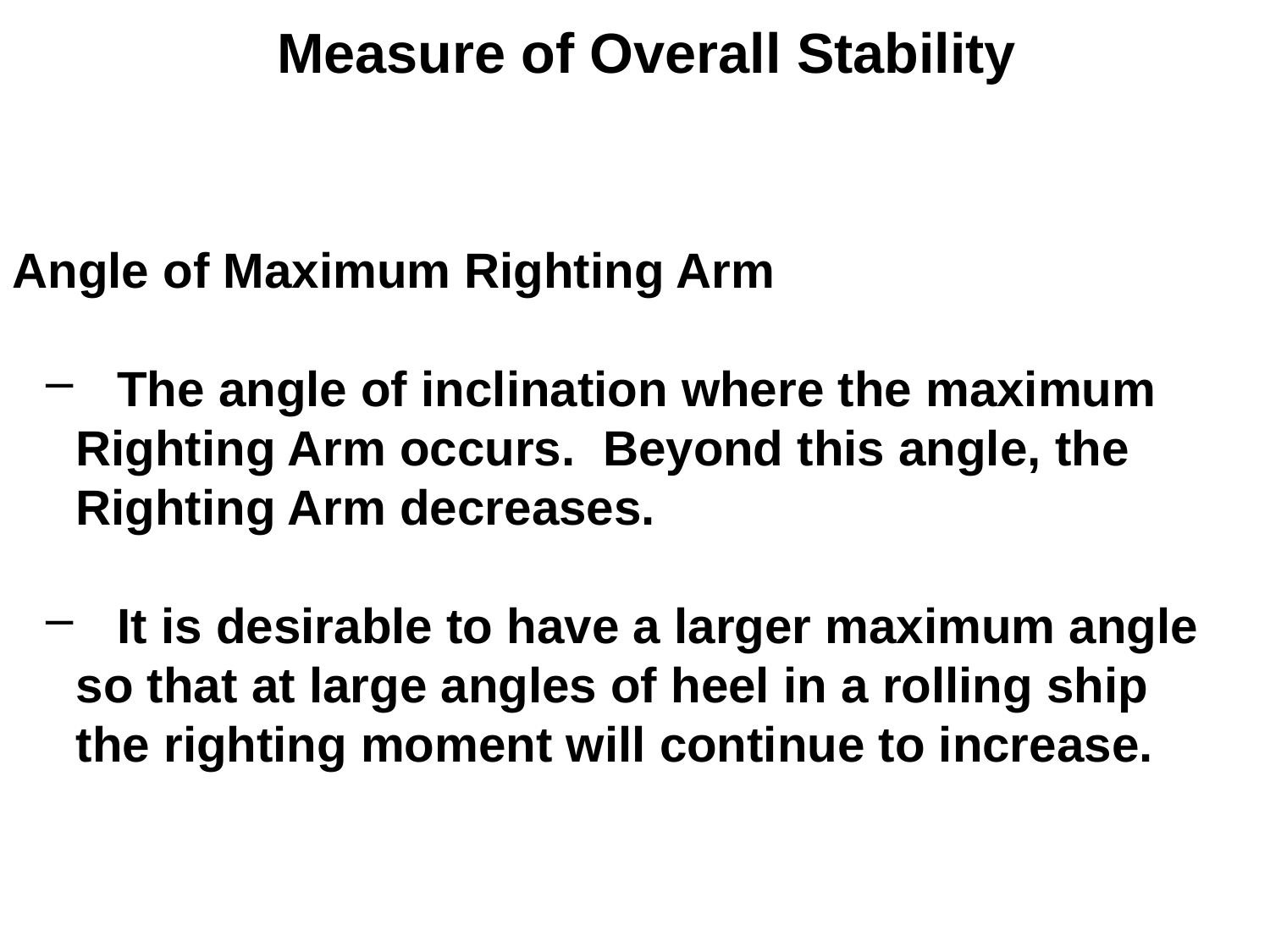

Measure of Overall Stability
Angle of Maximum Righting Arm

   The angle of inclination where the maximum 	Righting Arm occurs.  Beyond this angle, the 	Righting Arm decreases.

   It is desirable to have a larger maximum angle 	so that at large angles of heel in a rolling ship 	the righting moment will continue to increase.